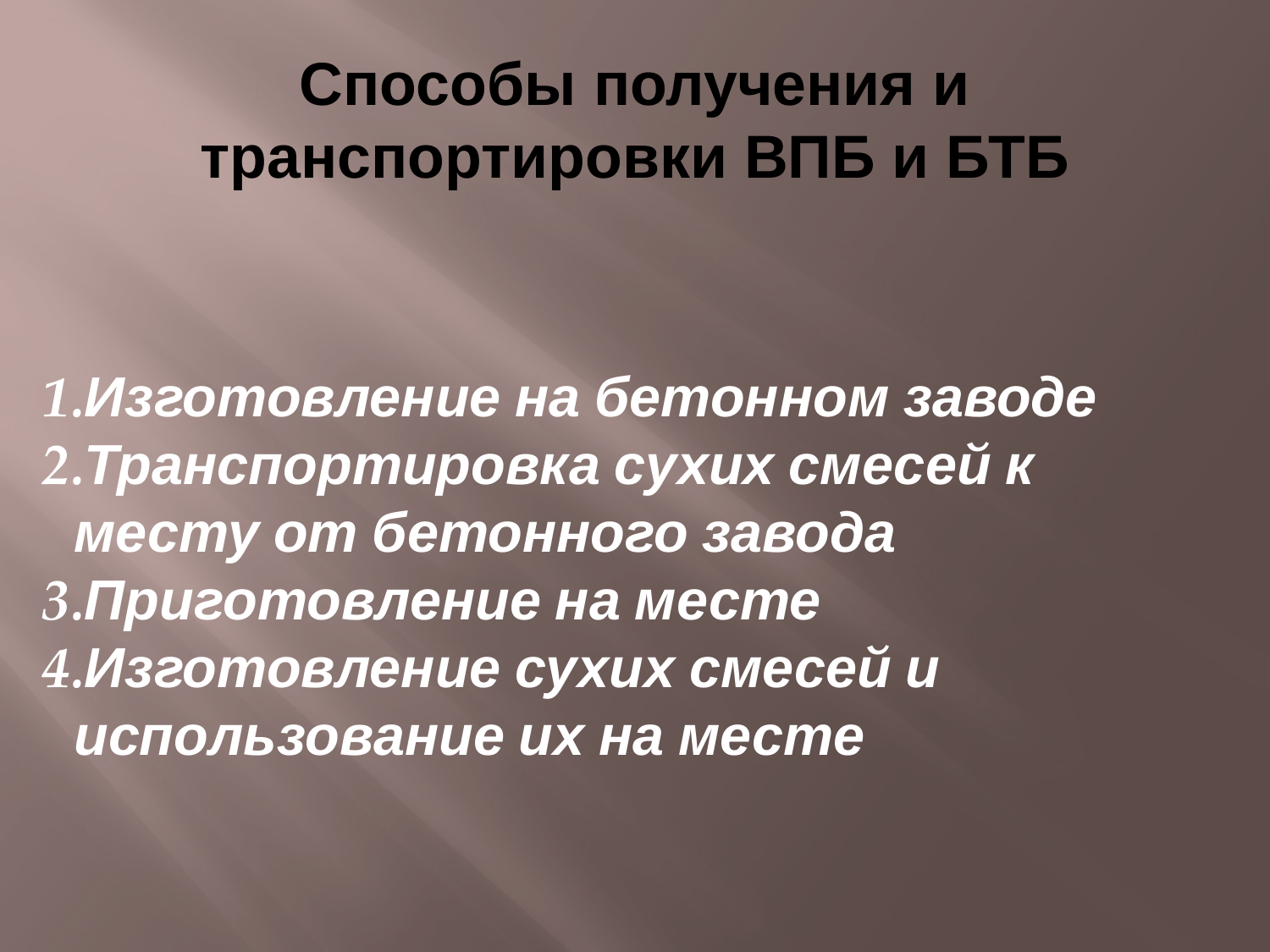

# Способы получения и транспортировки ВПБ и БТБ
Изготовление на бетонном заводе
Транспортировка сухих смесей к месту от бетонного завода
Приготовление на месте
Изготовление сухих смесей и использование их на месте